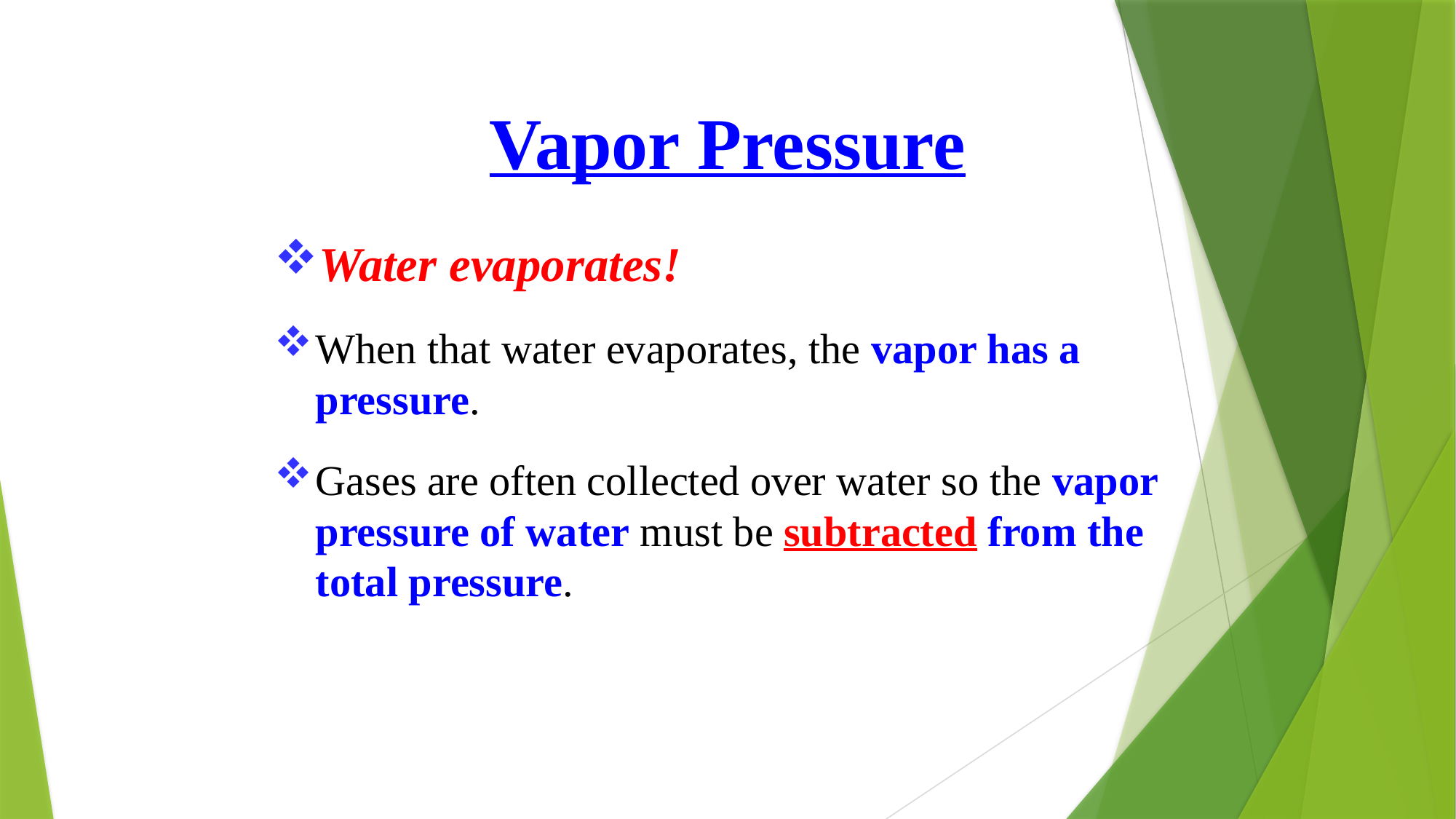

Vapor Pressure
Water evaporates!

When that water evaporates, the vapor has a pressure.

Gases are often collected over water so the vapor pressure of water must be subtracted from the total pressure.